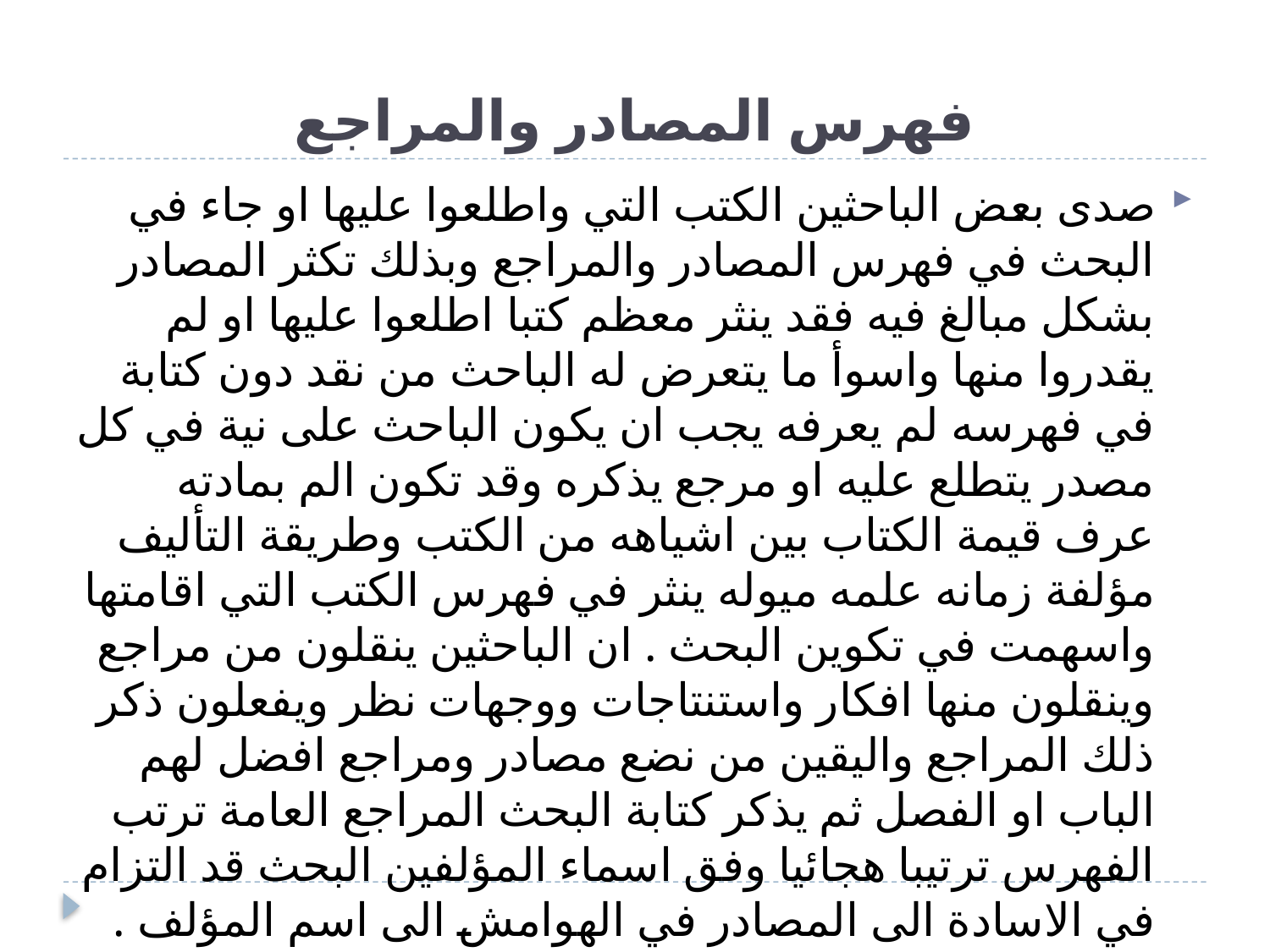

# فهرس المصادر والمراجع
صدى بعض الباحثين الكتب التي واطلعوا عليها او جاء في البحث في فهرس المصادر والمراجع وبذلك تكثر المصادر بشكل مبالغ فيه فقد ينثر معظم كتبا اطلعوا عليها او لم يقدروا منها واسوأ ما يتعرض له الباحث من نقد دون كتابة في فهرسه لم يعرفه يجب ان يكون الباحث على نية في كل مصدر يتطلع عليه او مرجع يذكره وقد تكون الم بمادته عرف قيمة الكتاب بين اشياهه من الكتب وطريقة التأليف مؤلفة زمانه علمه ميوله ينثر في فهرس الكتب التي اقامتها واسهمت في تكوين البحث . ان الباحثين ينقلون من مراجع وينقلون منها افكار واستنتاجات ووجهات نظر ويفعلون ذكر ذلك المراجع واليقين من نضع مصادر ومراجع افضل لهم الباب او الفصل ثم يذكر كتابة البحث المراجع العامة ترتب الفهرس ترتيبا هجائيا وفق اسماء المؤلفين البحث قد التزام في الاسادة الى المصادر في الهوامش الى اسم المؤلف .